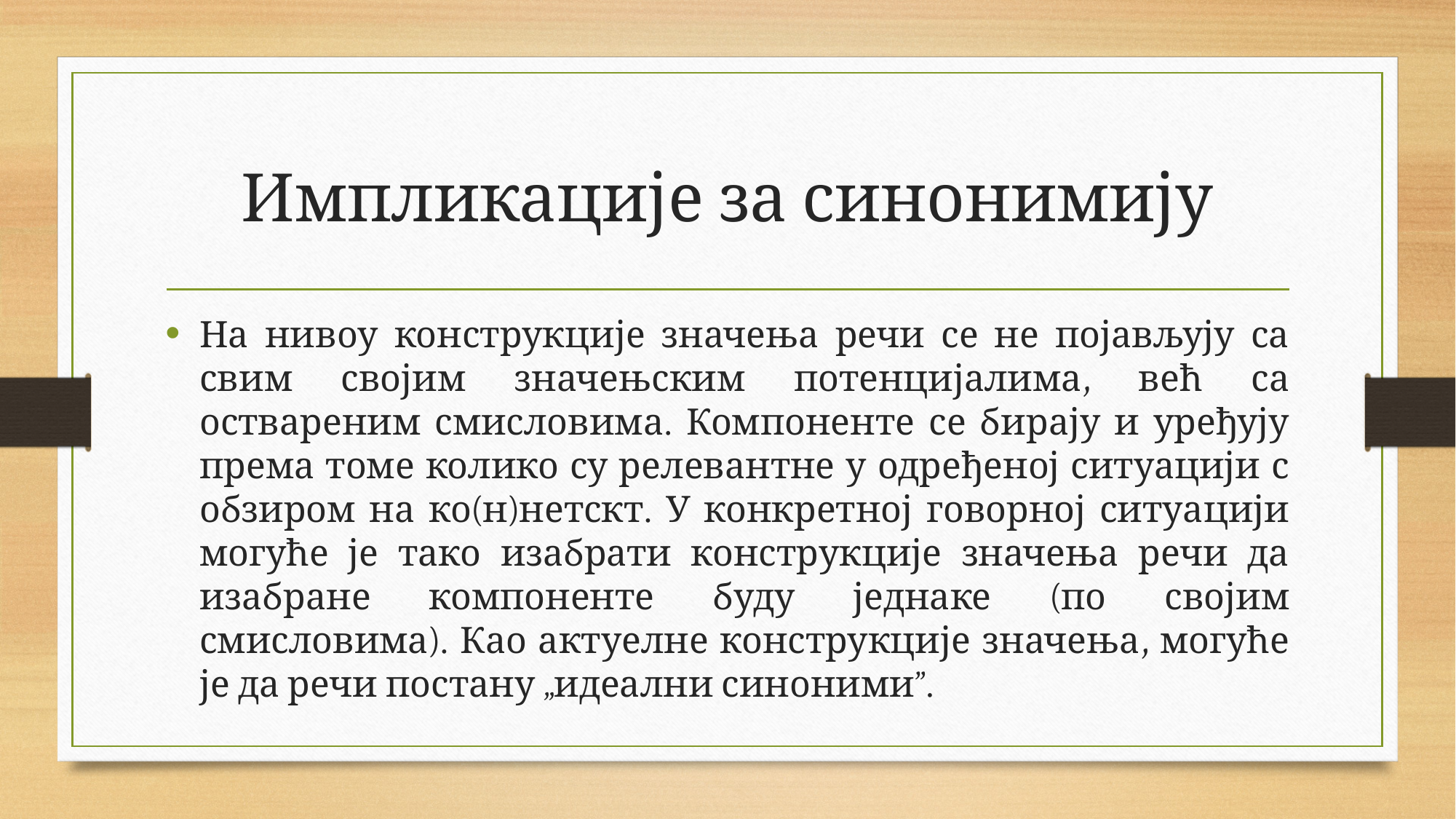

# Импликације за синонимију
На нивоу конструкције значења речи се не појављују са свим својим значењским потенцијалима, већ са оствареним смисловима. Компоненте се бирају и уређују према томе колико су релевантне у одређеној ситуацији с обзиром на ко(н)нетскт. У конкретној говорној ситуацији могуће је тако изабрати конструкције значења речи да изабране компоненте буду једнаке (по својим смисловима). Као актуелне конструкције значења, могуће је да речи постану „идеални синоними”.